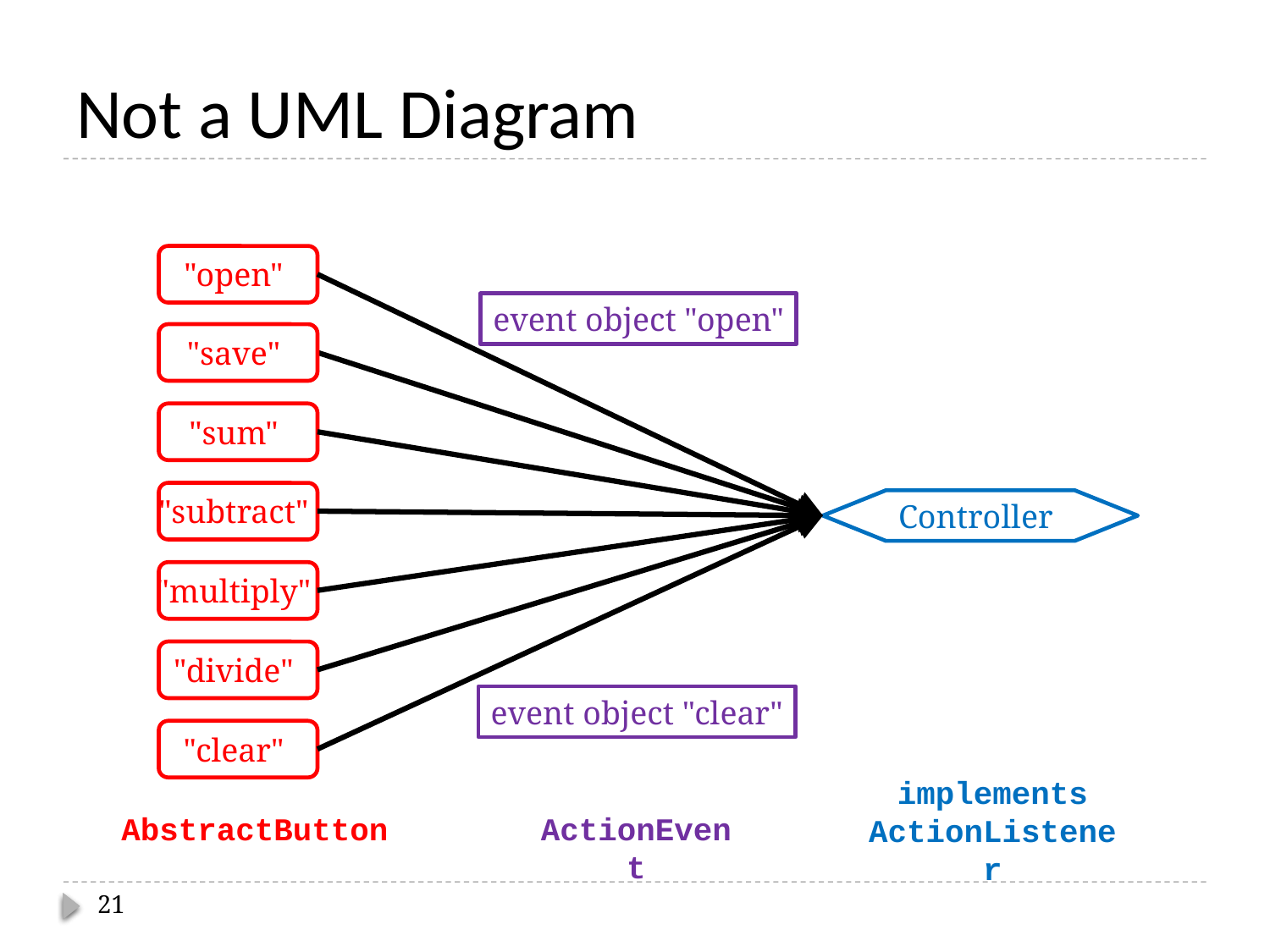

# Not a UML Diagram
"open"
event object "open"
"save"
"sum"
"subtract"
Controller
"multiply"
"divide"
event object "clear"
"clear"
implements
ActionListener
AbstractButton
ActionEvent
21